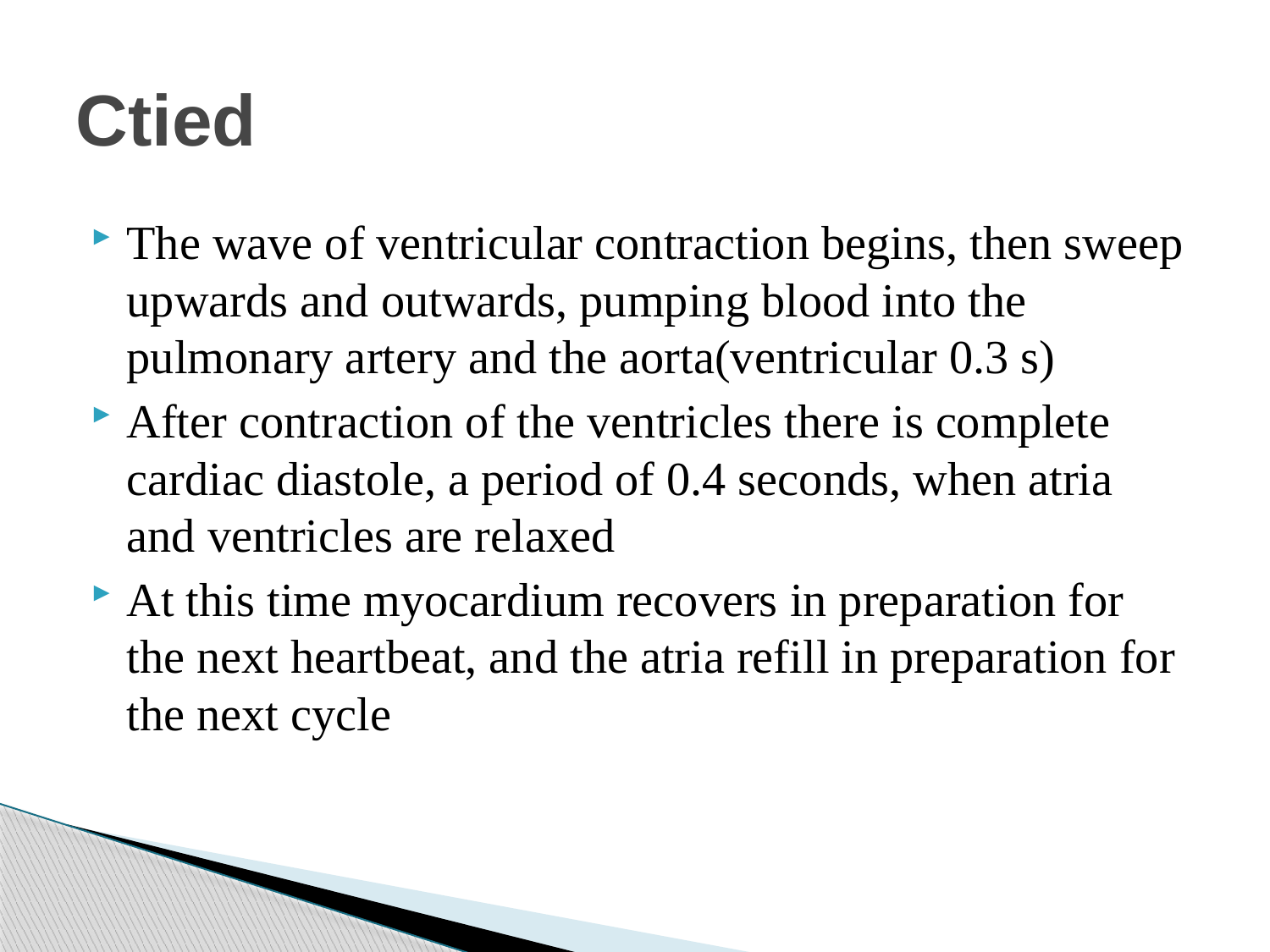

# Ctied
The wave of ventricular contraction begins, then sweep upwards and outwards, pumping blood into the pulmonary artery and the aorta(ventricular 0.3 s)
After contraction of the ventricles there is complete cardiac diastole, a period of 0.4 seconds, when atria and ventricles are relaxed
At this time myocardium recovers in preparation for the next heartbeat, and the atria refill in preparation for the next cycle